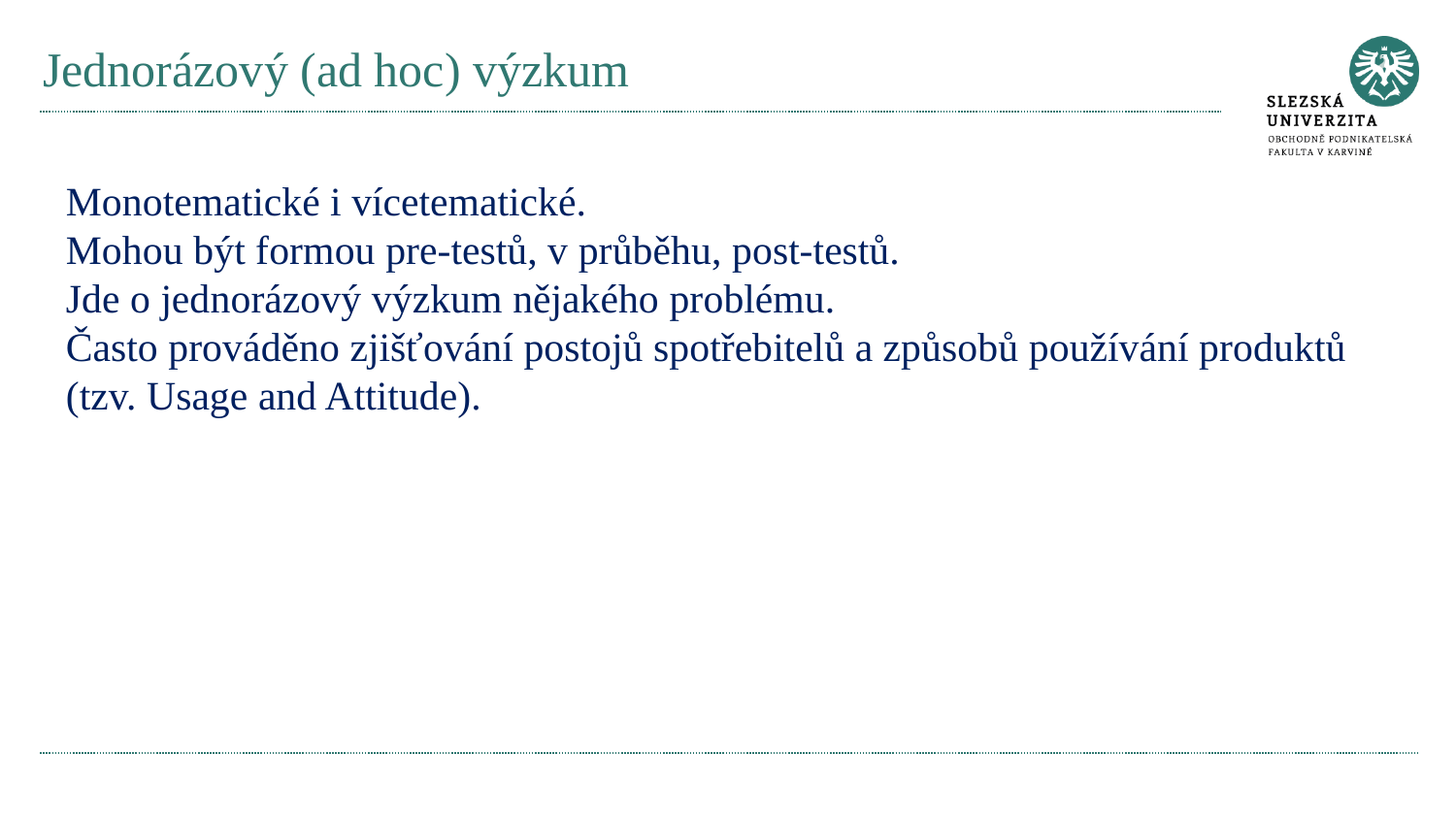

# Jednorázový (ad hoc) výzkum
Monotematické i vícetematické.
Mohou být formou pre-testů, v průběhu, post-testů.
Jde o jednorázový výzkum nějakého problému.
Často prováděno zjišťování postojů spotřebitelů a způsobů používání produktů (tzv. Usage and Attitude).